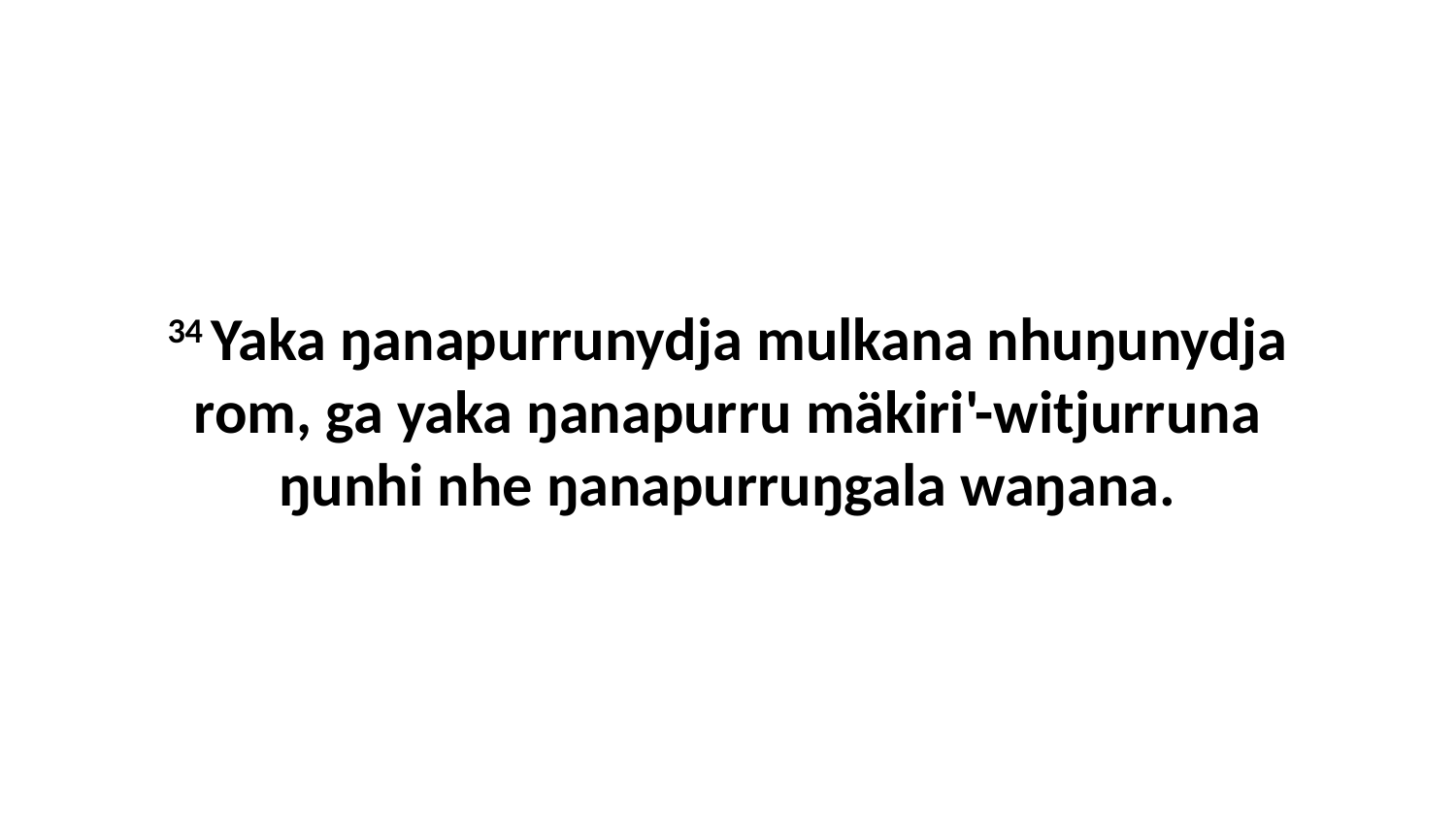

34 Yaka ŋanapurrunydja mulkana nhuŋunydja rom, ga yaka ŋanapurru mäkiri'-witjurruna ŋunhi nhe ŋanapurruŋgala waŋana.